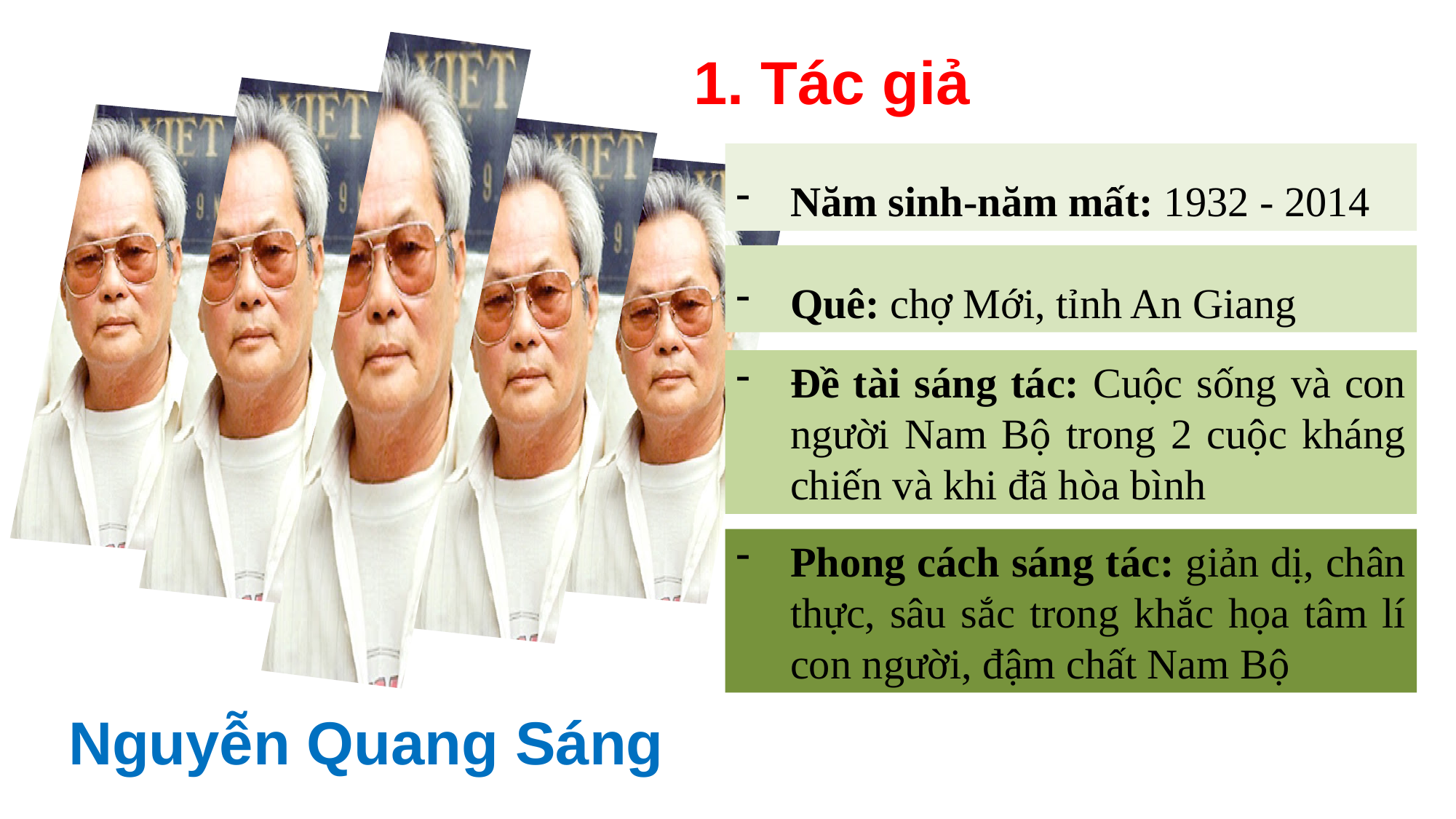

1. Tác giả
Năm sinh-năm mất: 1932 - 2014
Quê: chợ Mới, tỉnh An Giang
Đề tài sáng tác: Cuộc sống và con người Nam Bộ trong 2 cuộc kháng chiến và khi đã hòa bình
Phong cách sáng tác: giản dị, chân thực, sâu sắc trong khắc họa tâm lí con người, đậm chất Nam Bộ
Nguyễn Quang Sáng